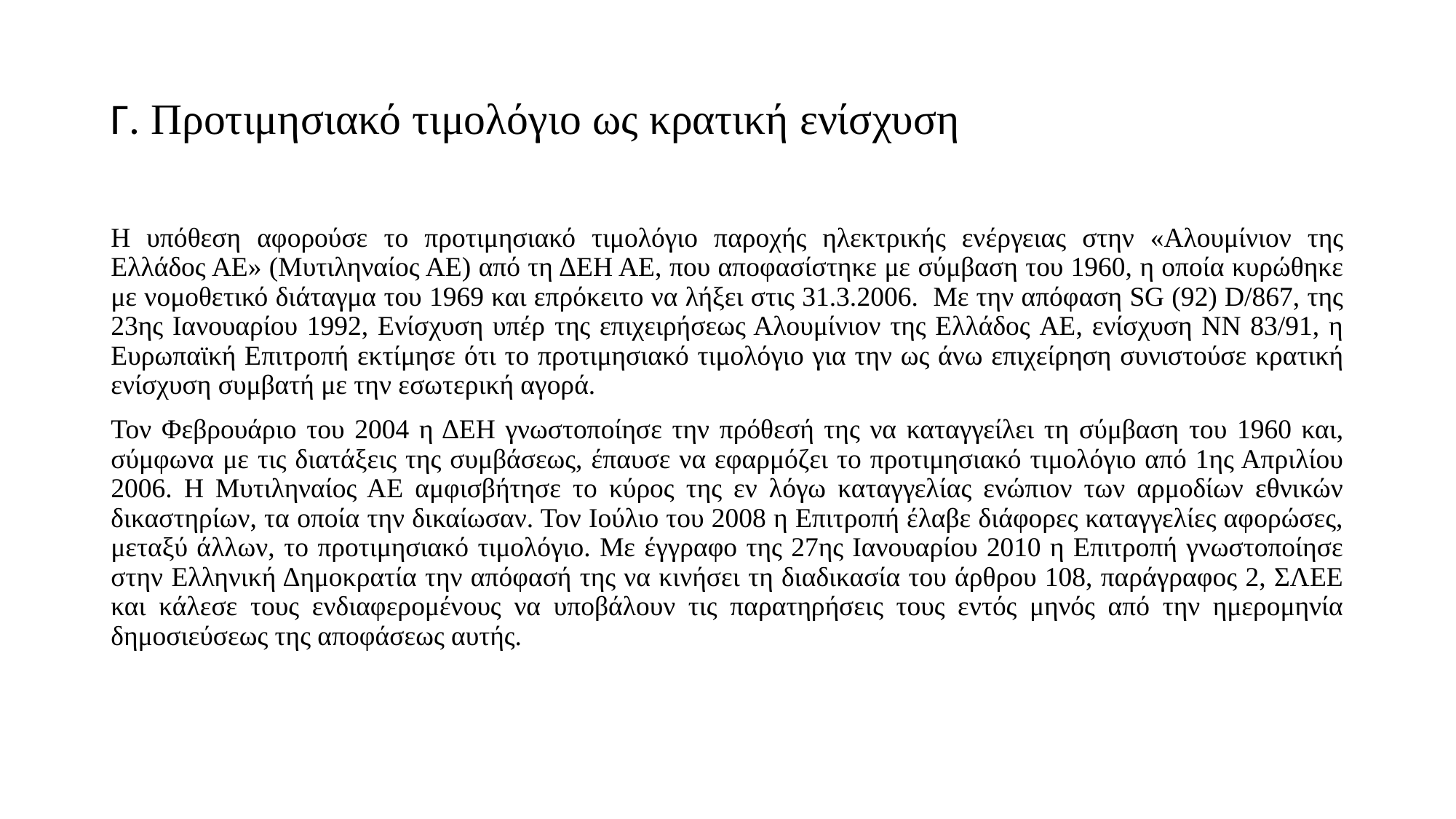

# Γ. Προτιμησιακό τιμολόγιο ως κρατική ενίσχυση
Η υπόθεση αφορούσε το προτιμησιακό τιμολόγιο παροχής ηλεκτρικής ενέργειας στην «Αλουμίνιον της Ελλάδος ΑΕ» (Μυτιληναίος ΑΕ) από τη ΔΕΗ ΑΕ, που αποφασίστηκε με σύμβαση του 1960, η οποία κυρώθηκε με νομοθετικό διάταγμα του 1969 και επρόκειτο να λήξει στις 31.3.2006.  Με την απόφαση SG (92) D/867, της 23ης Ιανουαρίου 1992, Ενίσχυση υπέρ της επιχειρήσεως Αλουμίνιον της Ελλάδος AE, ενίσχυση NN 83/91, η Ευρωπαϊκή Επιτροπή εκτίμησε ότι το προτιμησιακό τιμολόγιο για την ως άνω επιχείρηση συνιστούσε κρατική ενίσχυση συμβατή με την εσωτερική αγορά.
Τον Φεβρουάριο του 2004 η ΔΕΗ γνωστοποίησε την πρόθεσή της να καταγγείλει τη σύμβαση του 1960 και, σύμφωνα με τις διατάξεις της συμβάσεως, έπαυσε να εφαρμόζει το προτιμησιακό τιμολόγιο από 1ης Απριλίου 2006. Η Μυτιληναίος ΑΕ αμφισβήτησε το κύρος της εν λόγω καταγγελίας ενώπιον των αρμοδίων εθνικών δικαστηρίων, τα οποία την δικαίωσαν. Τον Ιούλιο του 2008 η Επιτροπή έλαβε διάφορες καταγγελίες αφορώσες, μεταξύ άλλων, το προτιμησιακό τιμολόγιο. Με έγγραφο της 27ης Ιανουαρίου 2010 η Επιτροπή γνωστοποίησε στην Ελληνική Δημοκρατία την απόφασή της να κινήσει τη διαδικασία του άρθρου 108, παράγραφος 2, ΣΛΕΕ και κάλεσε τους ενδιαφερομένους να υποβάλουν τις παρατηρήσεις τους εντός μηνός από την ημερομηνία δημοσιεύσεως της αποφάσεως αυτής.